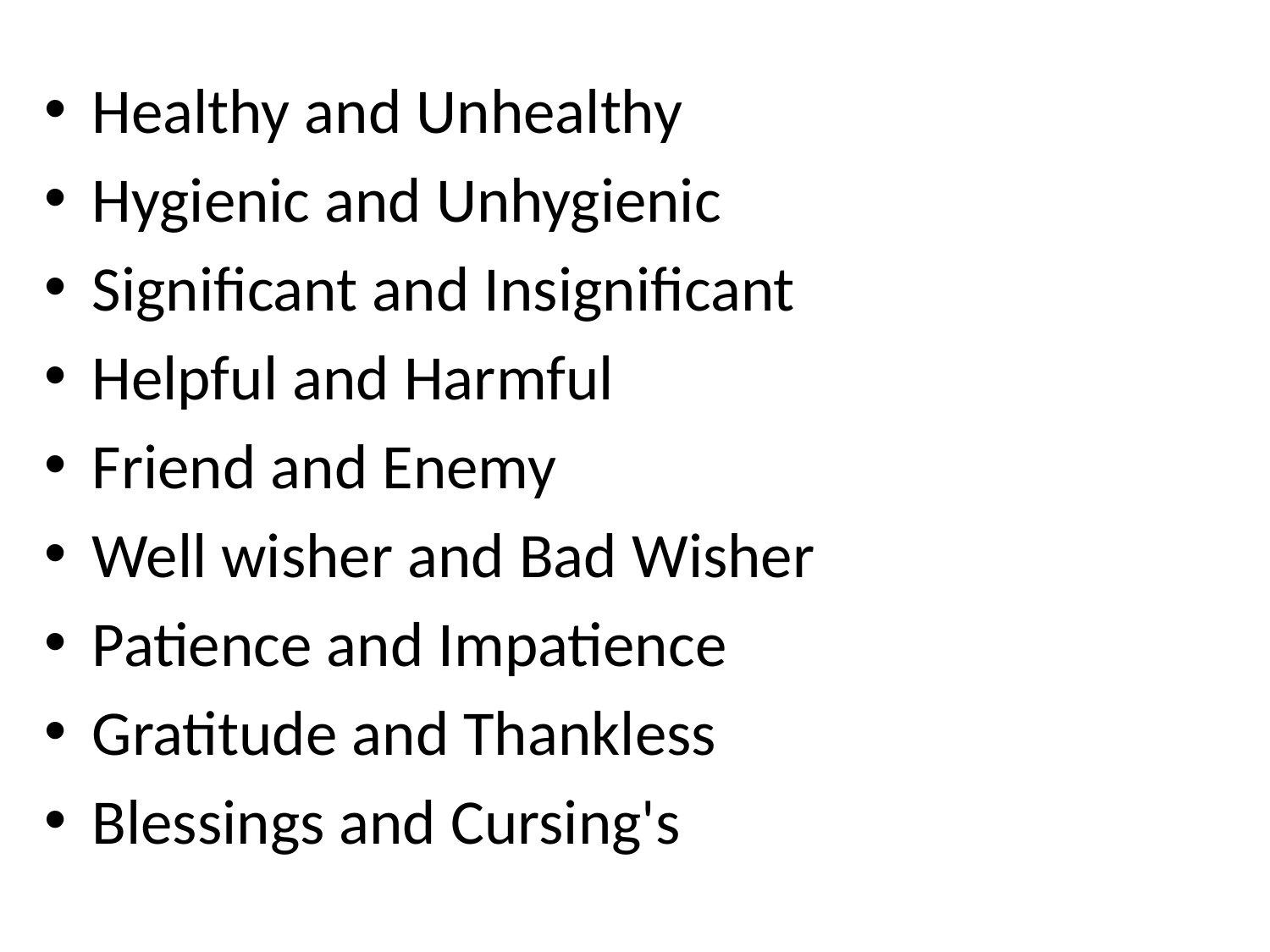

Healthy and Unhealthy
Hygienic and Unhygienic
Significant and Insignificant
Helpful and Harmful
Friend and Enemy
Well wisher and Bad Wisher
Patience and Impatience
Gratitude and Thankless
Blessings and Cursing's